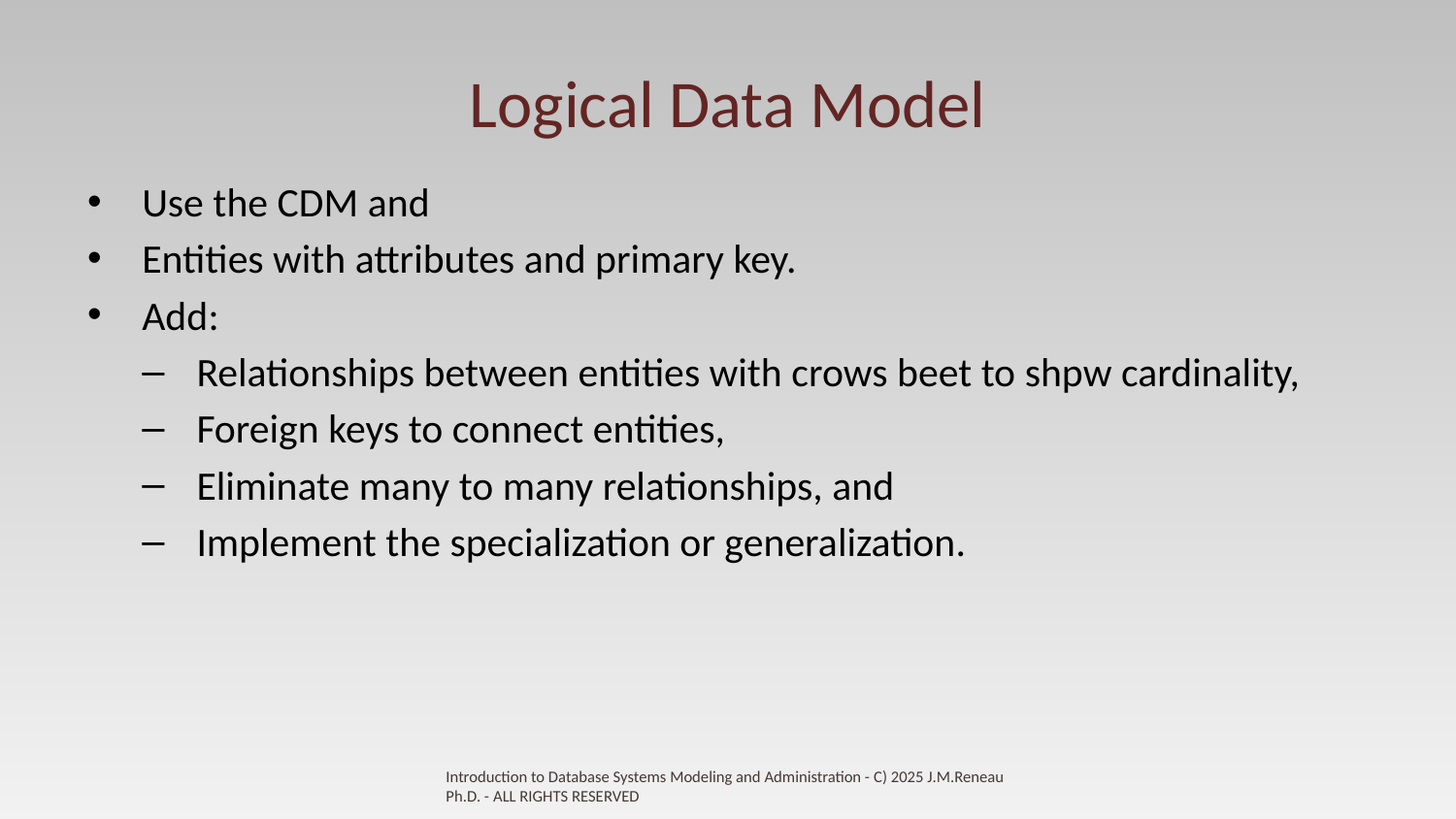

# Logical Data Model
Use the CDM and
Entities with attributes and primary key.
Add:
Relationships between entities with crows beet to shpw cardinality,
Foreign keys to connect entities,
Eliminate many to many relationships, and
Implement the specialization or generalization.
Introduction to Database Systems Modeling and Administration - C) 2025 J.M.Reneau Ph.D. - ALL RIGHTS RESERVED